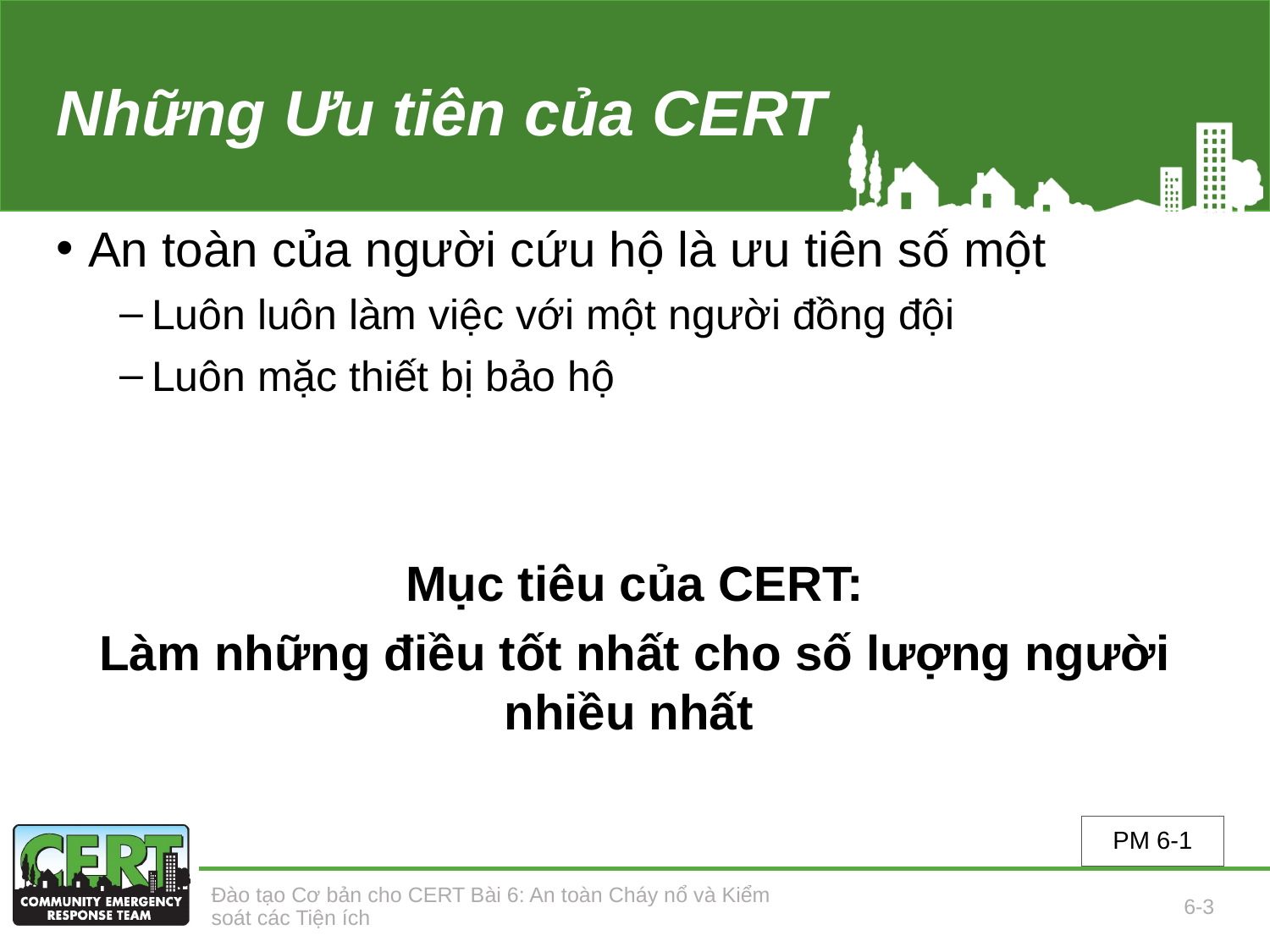

# Những Ưu tiên của CERT
An toàn của người cứu hộ là ưu tiên số một
Luôn luôn làm việc với một người đồng đội
Luôn mặc thiết bị bảo hộ

Mục tiêu của CERT:
Làm những điều tốt nhất cho số lượng người nhiều nhất

PM 6-1
Đào tạo Cơ bản cho CERT Bài 6: An toàn Cháy nổ và Kiểm soát các Tiện ích
6-3